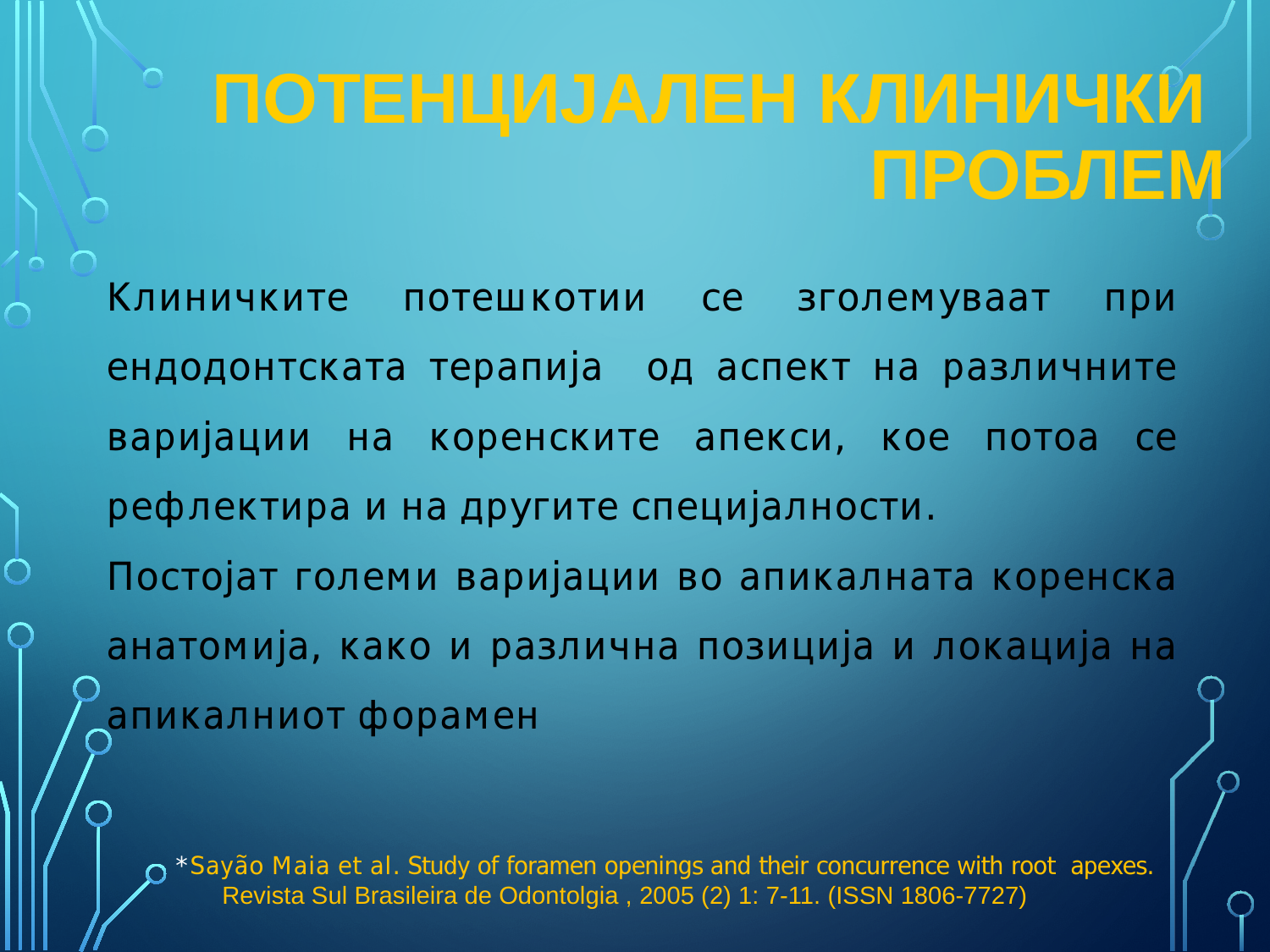

ПОТЕНЦИЈАЛЕН КЛИНИЧКИ
ПРОБЛЕМ
Клиничките потешкотии се зголемуваат при ендодонтската терапија  од аспект на различните варијации на коренските апекси, кое потоа се рефлектира и на другите специјалности.
Постојат големи варијации во апикалната коренска анатомија, како и различна позиција и локација на апикалниот форамен
*Sayão Maia et al. Study of foramen openings and their concurrence with root  apexes.
      Revista Sul Brasileira de Odontolgia , 2005 (2) 1: 7-11. (ISSN 1806-7727)